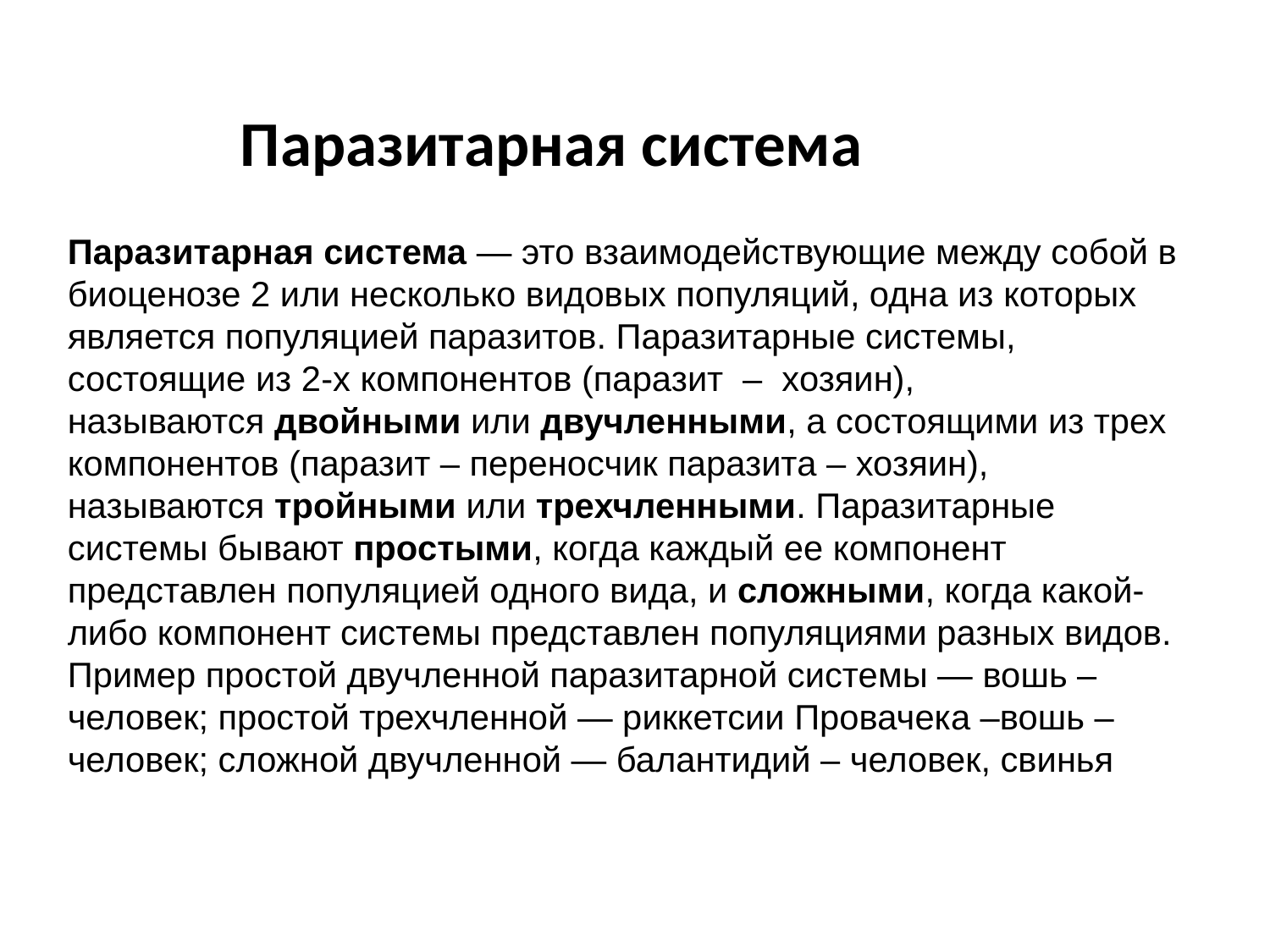

Паразитарная система
Паразитарная система — это взаимодействующие между собой в
биоценозе 2 или несколько видовых популяций, одна из которых является популяцией паразитов. Паразитарные системы, состоящие из 2-х компонентов (паразит  –  хозяин),
называются двойными или двучленными, а состоящими из трех компонентов (паразит – переносчик паразита – хозяин), называются тройными или трехчленными. Паразитарные системы бывают простыми, когда каждый ее компонент представлен популяцией одного вида, и сложными, когда какой-либо компонент системы представлен популяциями разных видов. Пример простой двучленной паразитарной системы — вошь – человек; простой трехчленной — риккетсии Провачека –вошь – человек; сложной двучленной — балантидий – человек, свинья